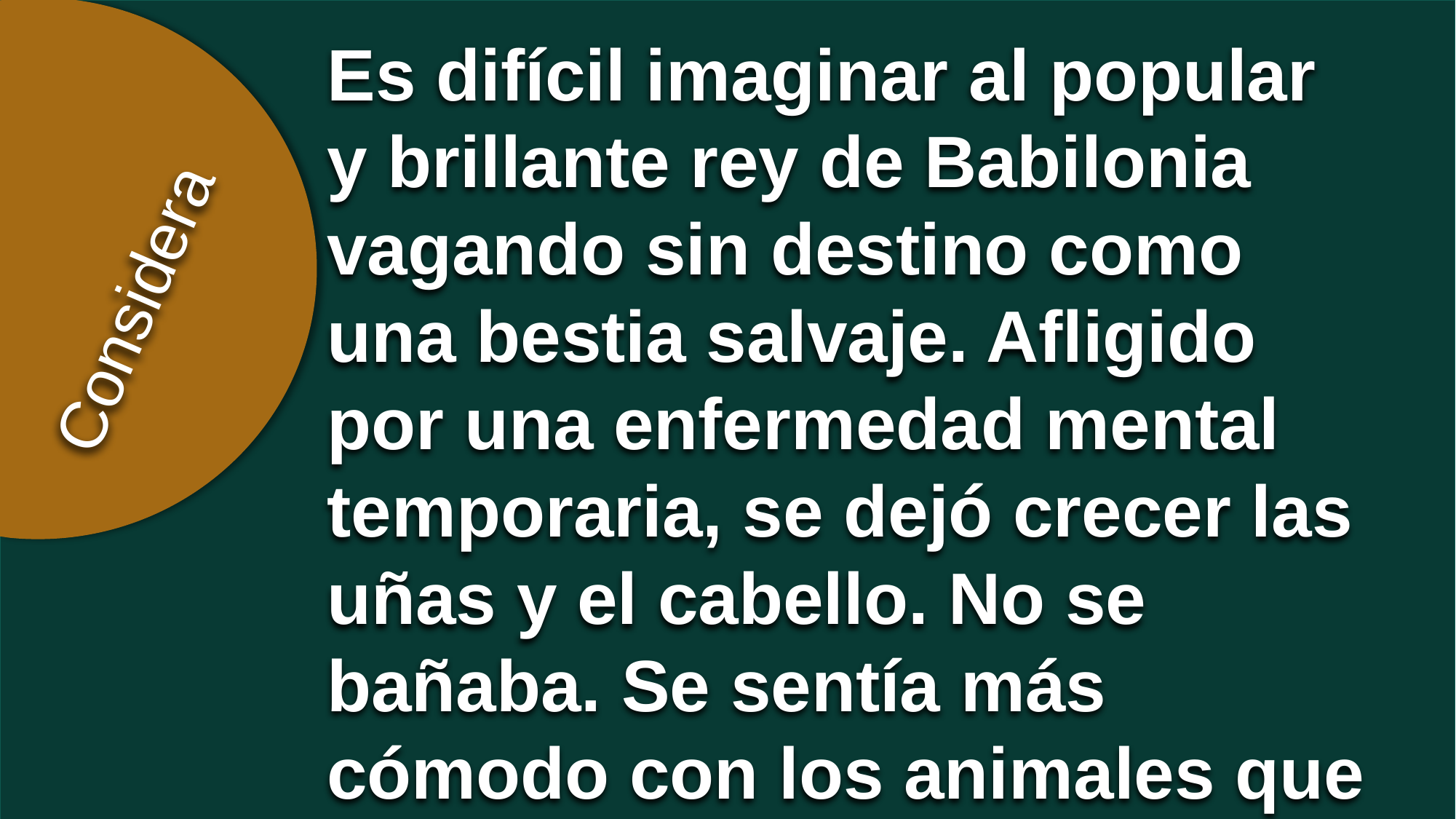

Es difícil imaginar al popular y brillante rey de Babilonia vagando sin destino como una bestia salvaje. Afligido por una enfermedad mental temporaria, se dejó crecer las uñas y el cabello. No se bañaba. Se sentía más cómodo con los animales que en la corte real.
Considera